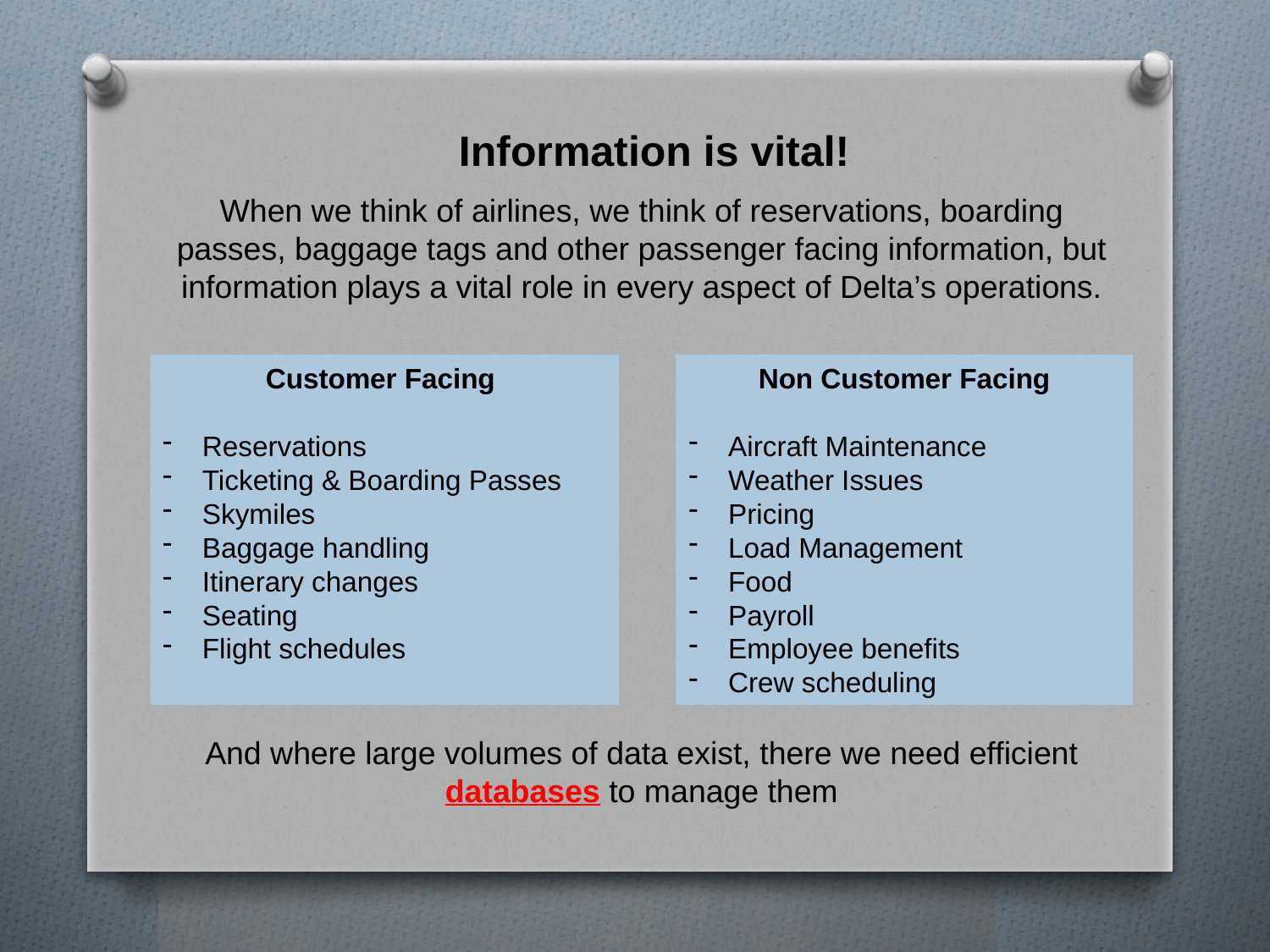

Information is vital!
When we think of airlines, we think of reservations, boarding passes, baggage tags and other passenger facing information, but information plays a vital role in every aspect of Delta’s operations.
Customer Facing

Reservations
Ticketing & Boarding Passes
Skymiles
Baggage handling
Itinerary changes
Seating
Flight schedules

Non Customer Facing

Aircraft Maintenance
Weather Issues
Pricing
Load Management
Food
Payroll
Employee benefits
Crew scheduling
And where large volumes of data exist, there we need efficient databases to manage them